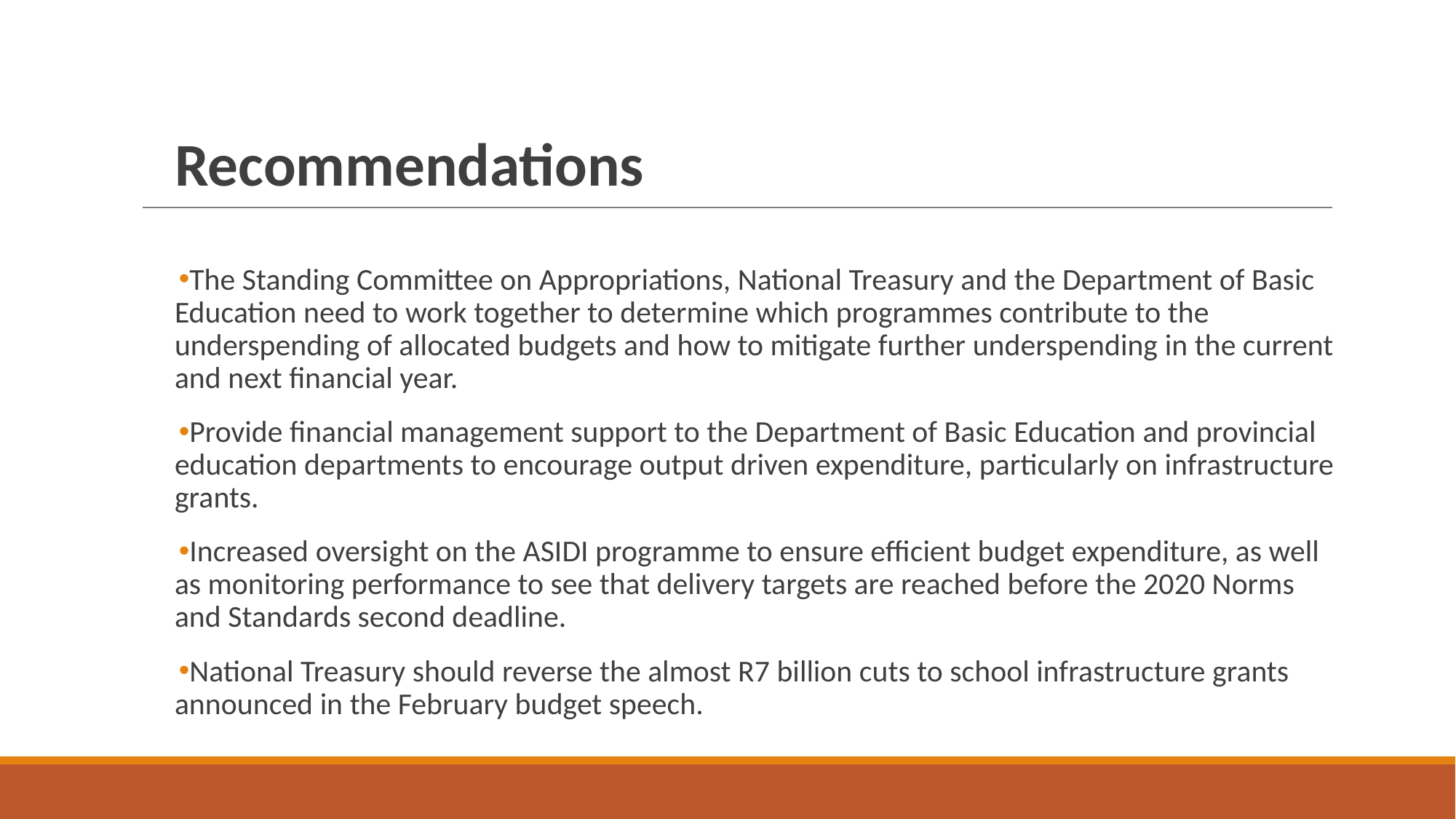

# Recommendations

The Standing Committee on Appropriations, National Treasury and the Department of Basic Education need to work together to determine which programmes contribute to the underspending of allocated budgets and how to mitigate further underspending in the current and next financial year.
Provide financial management support to the Department of Basic Education and provincial education departments to encourage output driven expenditure, particularly on infrastructure grants.
Increased oversight on the ASIDI programme to ensure efficient budget expenditure, as well as monitoring performance to see that delivery targets are reached before the 2020 Norms and Standards second deadline.
National Treasury should reverse the almost R7 billion cuts to school infrastructure grants announced in the February budget speech.